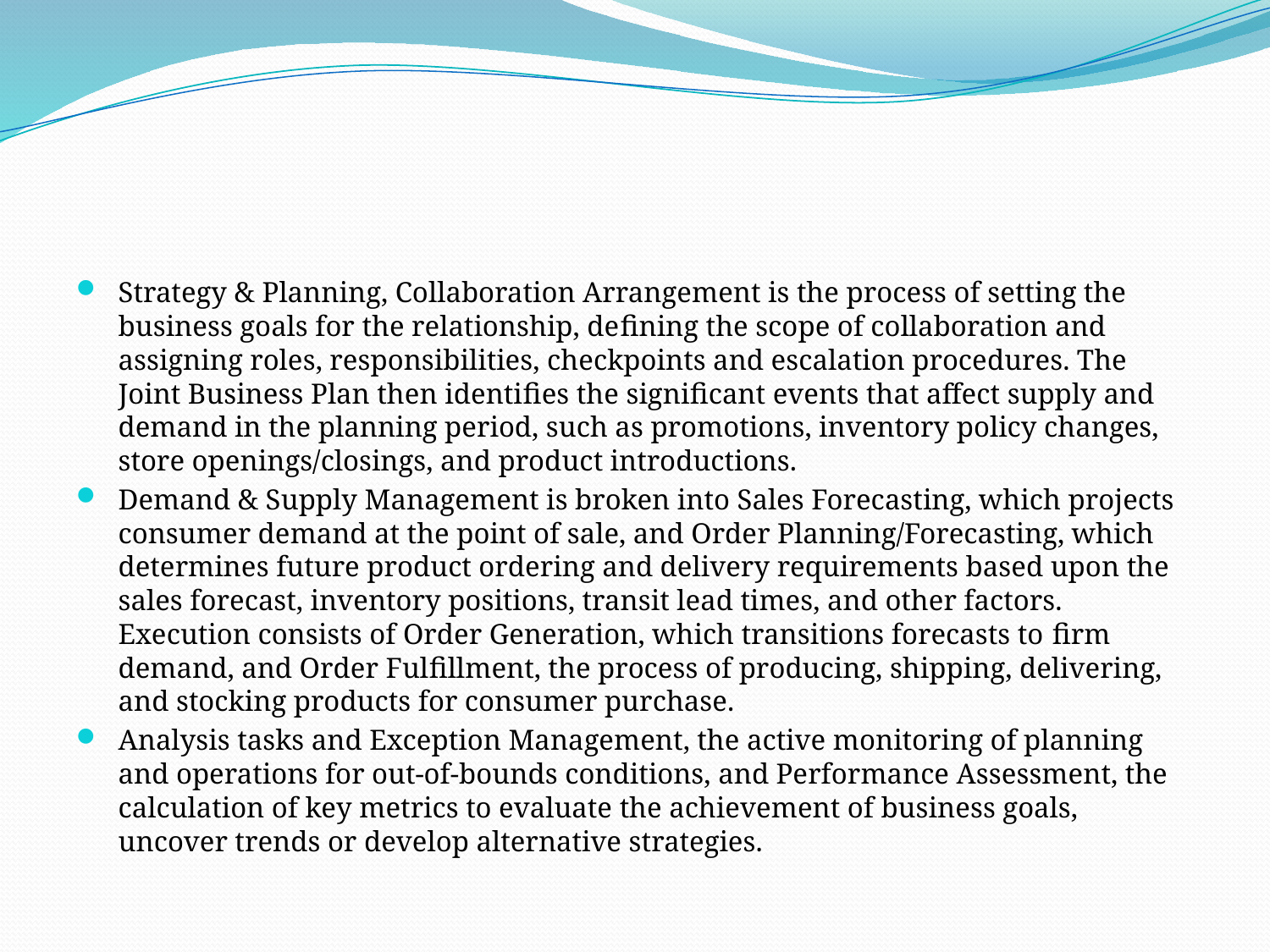

#
Strategy & Planning, Collaboration Arrangement is the process of setting the business goals for the relationship, defining the scope of collaboration and assigning roles, responsibilities, checkpoints and escalation procedures. The Joint Business Plan then identifies the significant events that affect supply and demand in the planning period, such as promotions, inventory policy changes, store openings/closings, and product introductions.
Demand & Supply Management is broken into Sales Forecasting, which projects consumer demand at the point of sale, and Order Planning/Forecasting, which determines future product ordering and delivery requirements based upon the sales forecast, inventory positions, transit lead times, and other factors. Execution consists of Order Generation, which transitions forecasts to firm demand, and Order Fulfillment, the process of producing, shipping, delivering, and stocking products for consumer purchase.
Analysis tasks and Exception Management, the active monitoring of planning and operations for out-of-bounds conditions, and Performance Assessment, the calculation of key metrics to evaluate the achievement of business goals, uncover trends or develop alternative strategies.